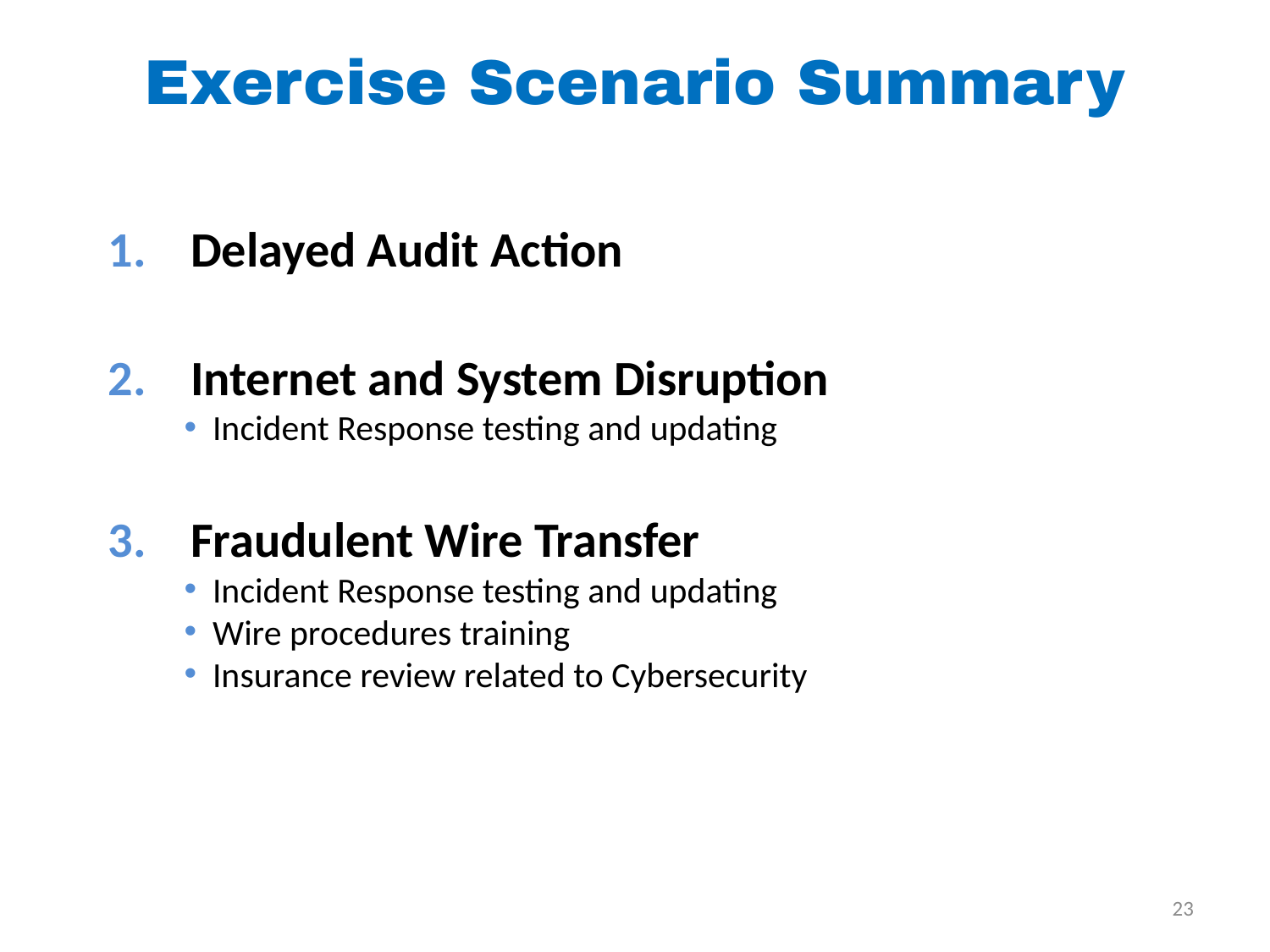

# Exercise Scenario Summary
 Delayed Audit Action

 Internet and System Disruption
  Incident Response testing and updating

 Fraudulent Wire Transfer
  Incident Response testing and updating
  Wire procedures training
  Insurance review related to Cybersecurity
23